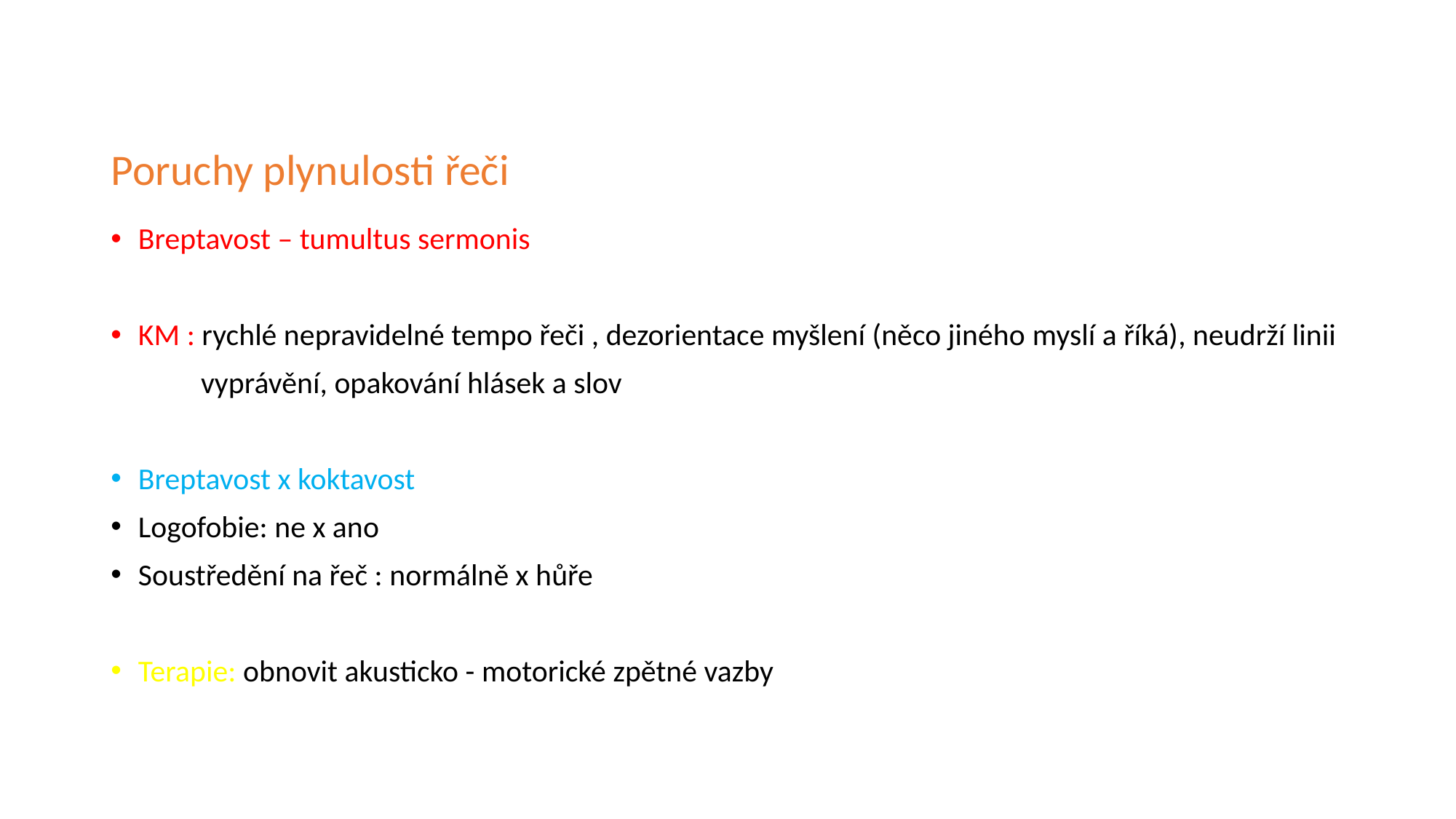

# Poruchy plynulosti řeči

Breptavost – tumultus sermonis

KM : rychlé nepravidelné tempo řeči , dezorientace myšlení (něco jiného myslí a říká), neudrží linii
             vyprávění, opakování hlásek a slov

Breptavost x koktavost
Logofobie: ne x ano
Soustředění na řeč : normálně x hůře

Terapie: obnovit akusticko - motorické zpětné vazby